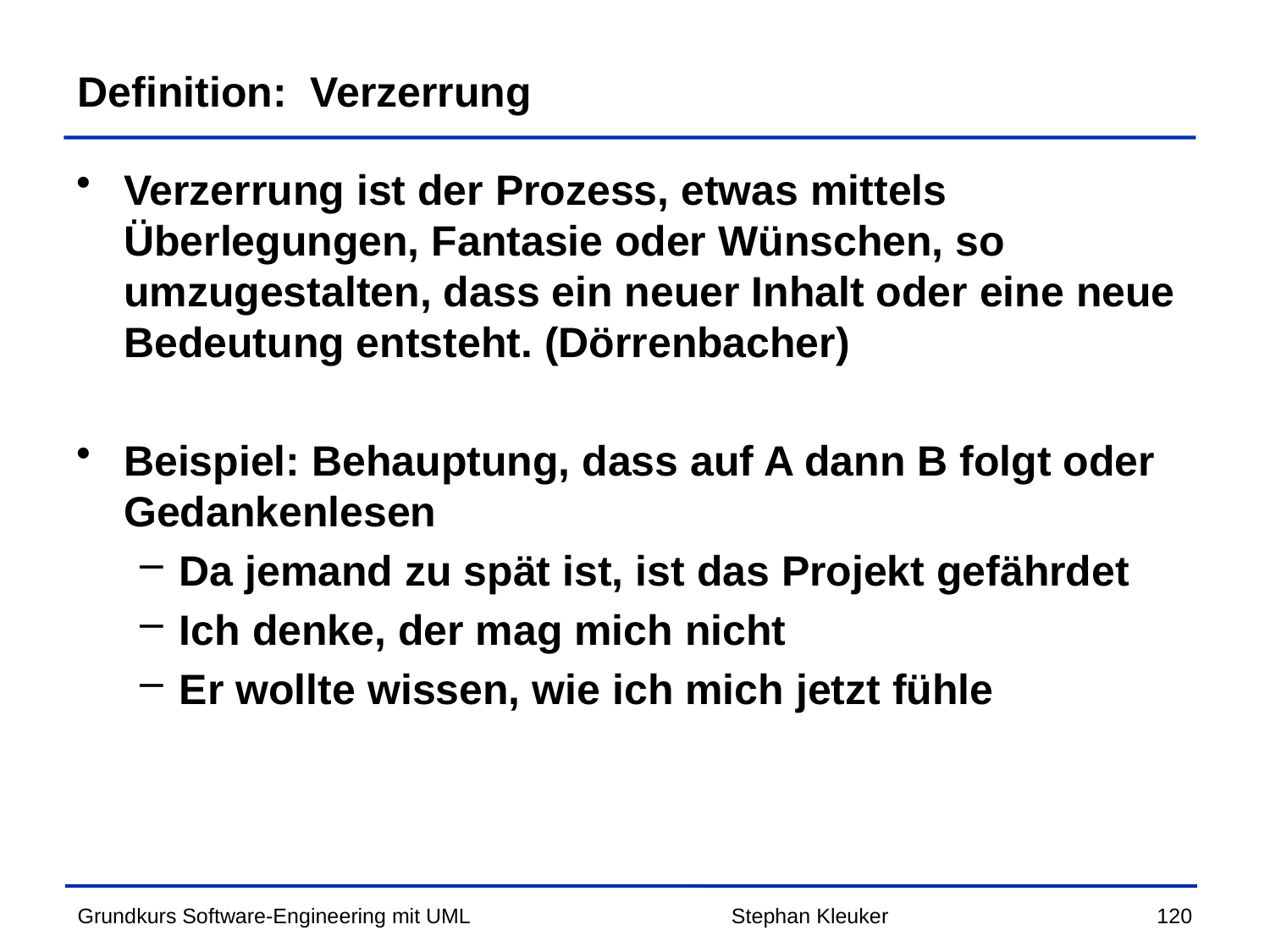

# Definition:  Verzerrung
Verzerrung ist der Prozess, etwas mittels Überlegungen, Fantasie oder Wünschen, so umzugestalten, dass ein neuer Inhalt oder eine neue Bedeutung entsteht. (Dörrenbacher)

Beispiel: Behauptung, dass auf A dann B folgt oder Gedankenlesen
Da jemand zu spät ist, ist das Projekt gefährdet
Ich denke, der mag mich nicht
Er wollte wissen, wie ich mich jetzt fühle

Stephan Kleuker